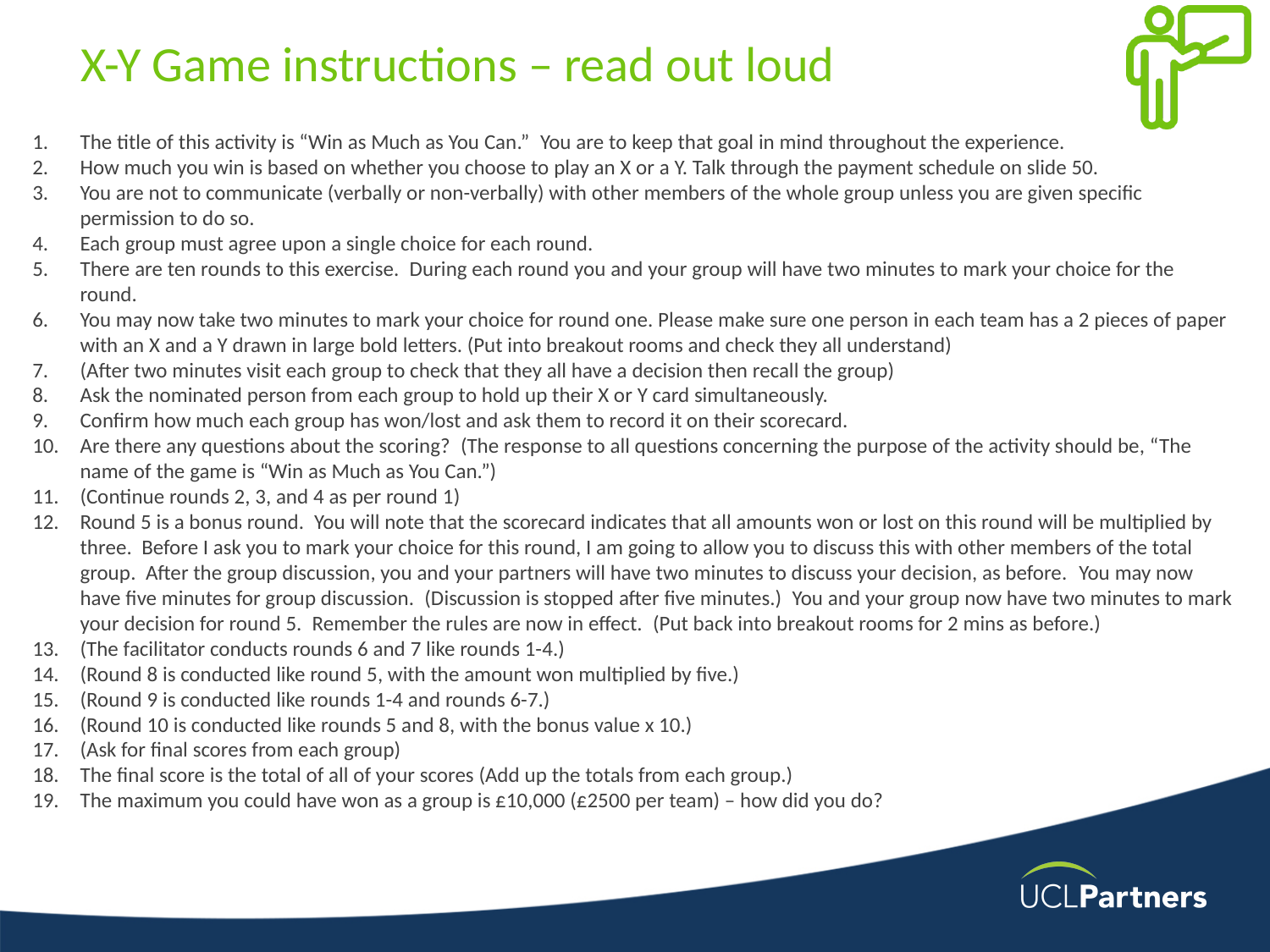

# X-Y Game instructions – read out loud
The title of this activity is “Win as Much as You Can.”  You are to keep that goal in mind throughout the experience.
How much you win is based on whether you choose to play an X or a Y. Talk through the payment schedule on slide 50.
You are not to communicate (verbally or non-verbally) with other members of the whole group unless you are given specific permission to do so.
Each group must agree upon a single choice for each round.
There are ten rounds to this exercise.  During each round you and your group will have two minutes to mark your choice for the round.
You may now take two minutes to mark your choice for round one. Please make sure one person in each team has a 2 pieces of paper with an X and a Y drawn in large bold letters. (Put into breakout rooms and check they all understand)
(After two minutes visit each group to check that they all have a decision then recall the group)
Ask the nominated person from each group to hold up their X or Y card simultaneously.
Confirm how much each group has won/lost and ask them to record it on their scorecard.
Are there any questions about the scoring?  (The response to all questions concerning the purpose of the activity should be, “The name of the game is “Win as Much as You Can.”)
(Continue rounds 2, 3, and 4 as per round 1)
Round 5 is a bonus round.  You will note that the scorecard indicates that all amounts won or lost on this round will be multiplied by three.  Before I ask you to mark your choice for this round, I am going to allow you to discuss this with other members of the total group.  After the group discussion, you and your partners will have two minutes to discuss your decision, as before.  You may now have five minutes for group discussion.  (Discussion is stopped after five minutes.)  You and your group now have two minutes to mark your decision for round 5.  Remember the rules are now in effect.  (Put back into breakout rooms for 2 mins as before.)
(The facilitator conducts rounds 6 and 7 like rounds 1-4.)
(Round 8 is conducted like round 5, with the amount won multiplied by five.)
(Round 9 is conducted like rounds 1-4 and rounds 6-7.)
(Round 10 is conducted like rounds 5 and 8, with the bonus value x 10.)
(Ask for final scores from each group)
The final score is the total of all of your scores (Add up the totals from each group.)
The maximum you could have won as a group is £10,000 (£2500 per team) – how did you do?